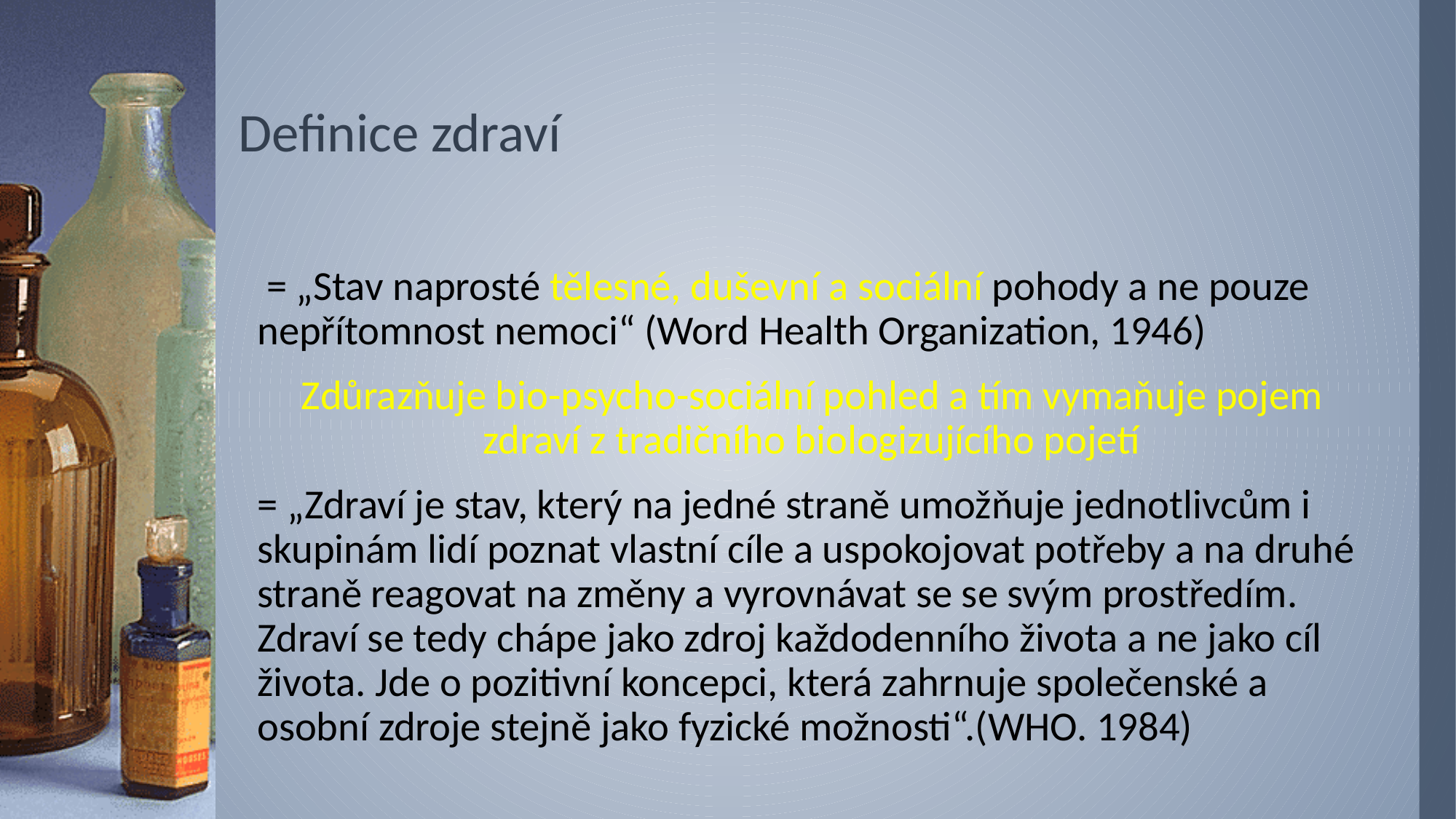

# Definice zdraví

 = „Stav naprosté tělesné, duševní a sociální pohody a ne pouze nepřítomnost nemoci“ (Word Health Organization, 1946)
Zdůrazňuje bio-psycho-sociální pohled a tím vymaňuje pojem zdraví z tradičního biologizujícího pojetí
= „Zdraví je stav, který na jedné straně umožňuje jednotlivcům i skupinám lidí poznat vlastní cíle a uspokojovat potřeby a na druhé straně reagovat na změny a vyrovnávat se se svým prostředím. Zdraví se tedy chápe jako zdroj každodenního života a ne jako cíl života. Jde o pozitivní koncepci, která zahrnuje společenské a osobní zdroje stejně jako fyzické možnosti“.(WHO. 1984)